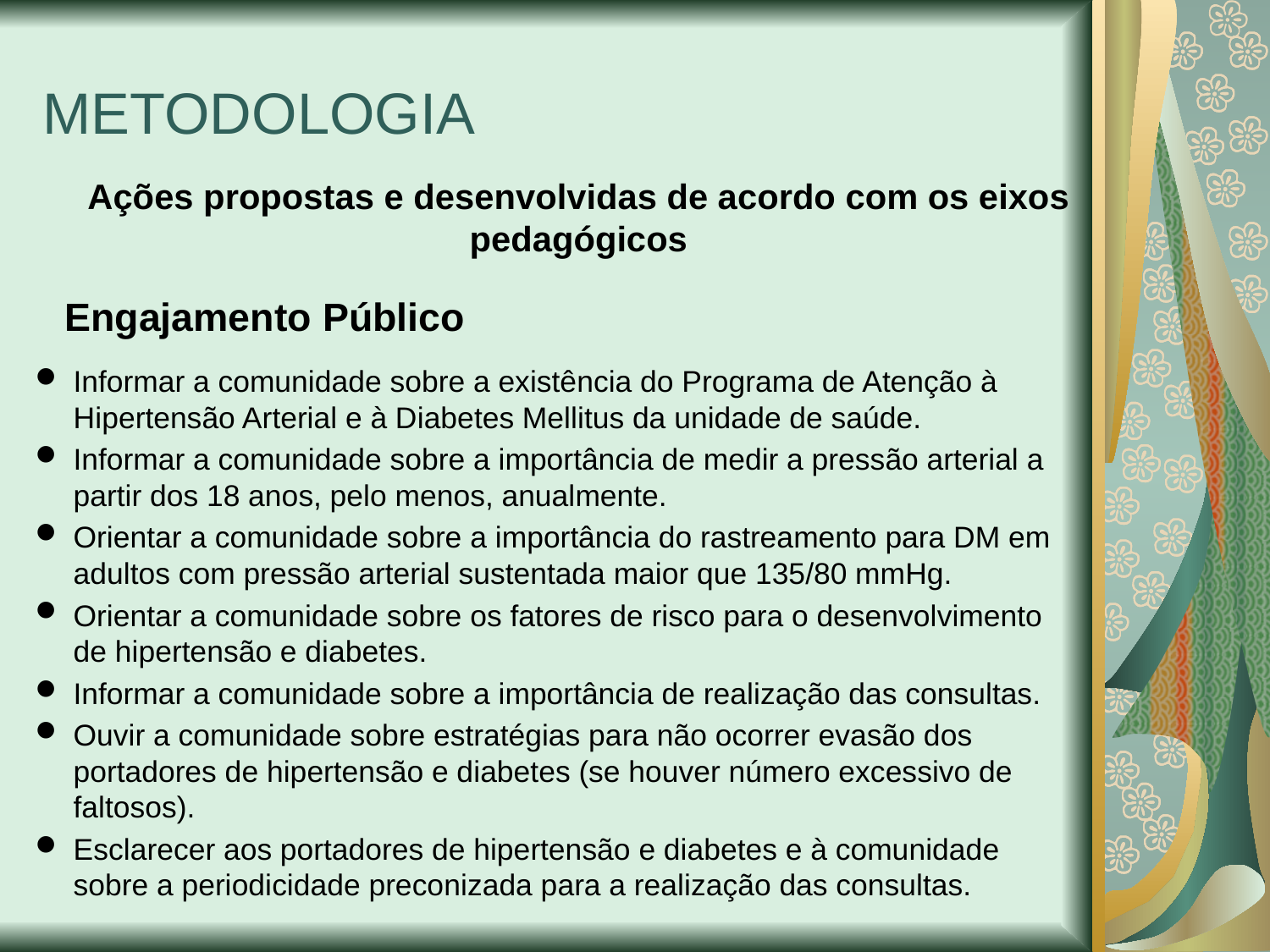

METODOLOGIA
Ações propostas e desenvolvidas de acordo com os eixos pedagógicos
Engajamento Público
Informar a comunidade sobre a existência do Programa de Atenção à Hipertensão Arterial e à Diabetes Mellitus da unidade de saúde.
Informar a comunidade sobre a importância de medir a pressão arterial a partir dos 18 anos, pelo menos, anualmente.
Orientar a comunidade sobre a importância do rastreamento para DM em adultos com pressão arterial sustentada maior que 135/80 mmHg.
Orientar a comunidade sobre os fatores de risco para o desenvolvimento de hipertensão e diabetes.
Informar a comunidade sobre a importância de realização das consultas.
Ouvir a comunidade sobre estratégias para não ocorrer evasão dos portadores de hipertensão e diabetes (se houver número excessivo de faltosos).
Esclarecer aos portadores de hipertensão e diabetes e à comunidade sobre a periodicidade preconizada para a realização das consultas.